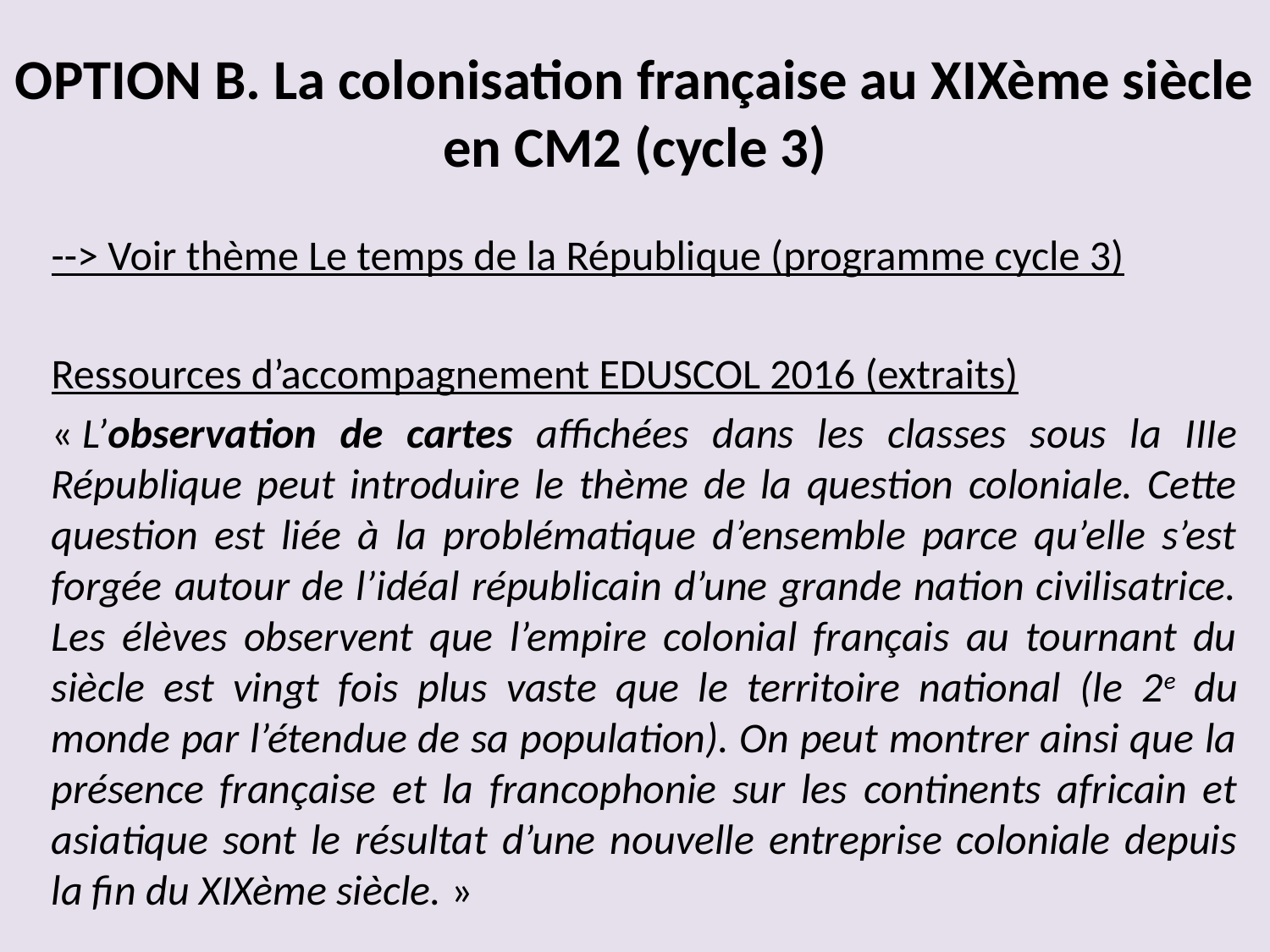

# OPTION B. La colonisation française au XIXème siècle en CM2 (cycle 3)
--> Voir thème Le temps de la République (programme cycle 3)

Ressources d’accompagnement EDUSCOL 2016 (extraits)
« L’observation de cartes affichées dans les classes sous la IIIe République peut introduire le thème de la question coloniale. Cette question est liée à la problématique d’ensemble parce qu’elle s’est forgée autour de l’idéal républicain d’une grande nation civilisatrice. Les élèves observent que l’empire colonial français au tournant du siècle est vingt fois plus vaste que le territoire national (le 2e du monde par l’étendue de sa population). On peut montrer ainsi que la présence française et la francophonie sur les continents africain et asiatique sont le résultat d’une nouvelle entreprise coloniale depuis la fin du XIXème siècle. »